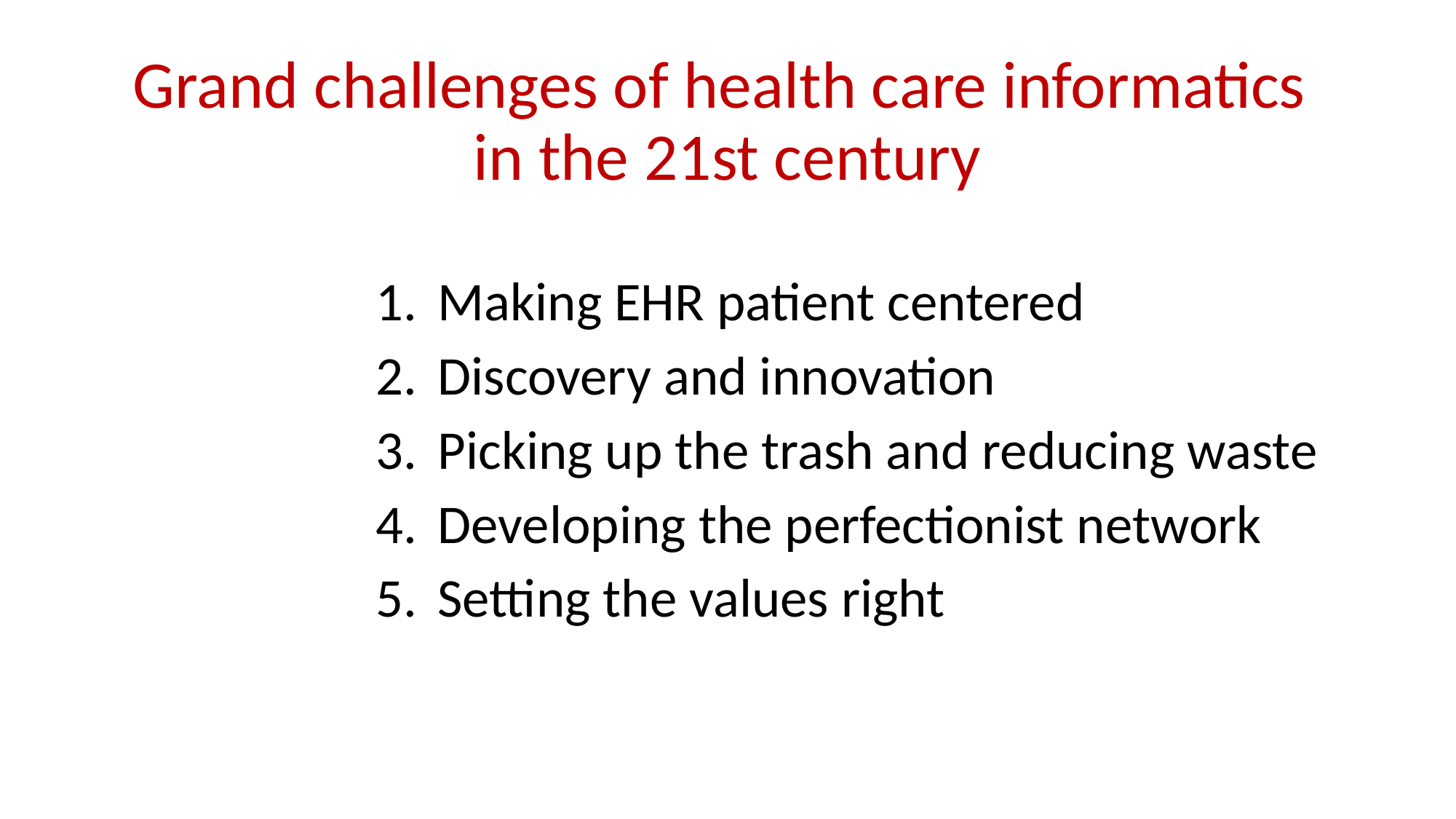

# Grand challenges of health care informatics in the 21st century
Making EHR patient centered
Discovery and innovation
Picking up the trash and reducing waste
Developing the perfectionist network
Setting the values right